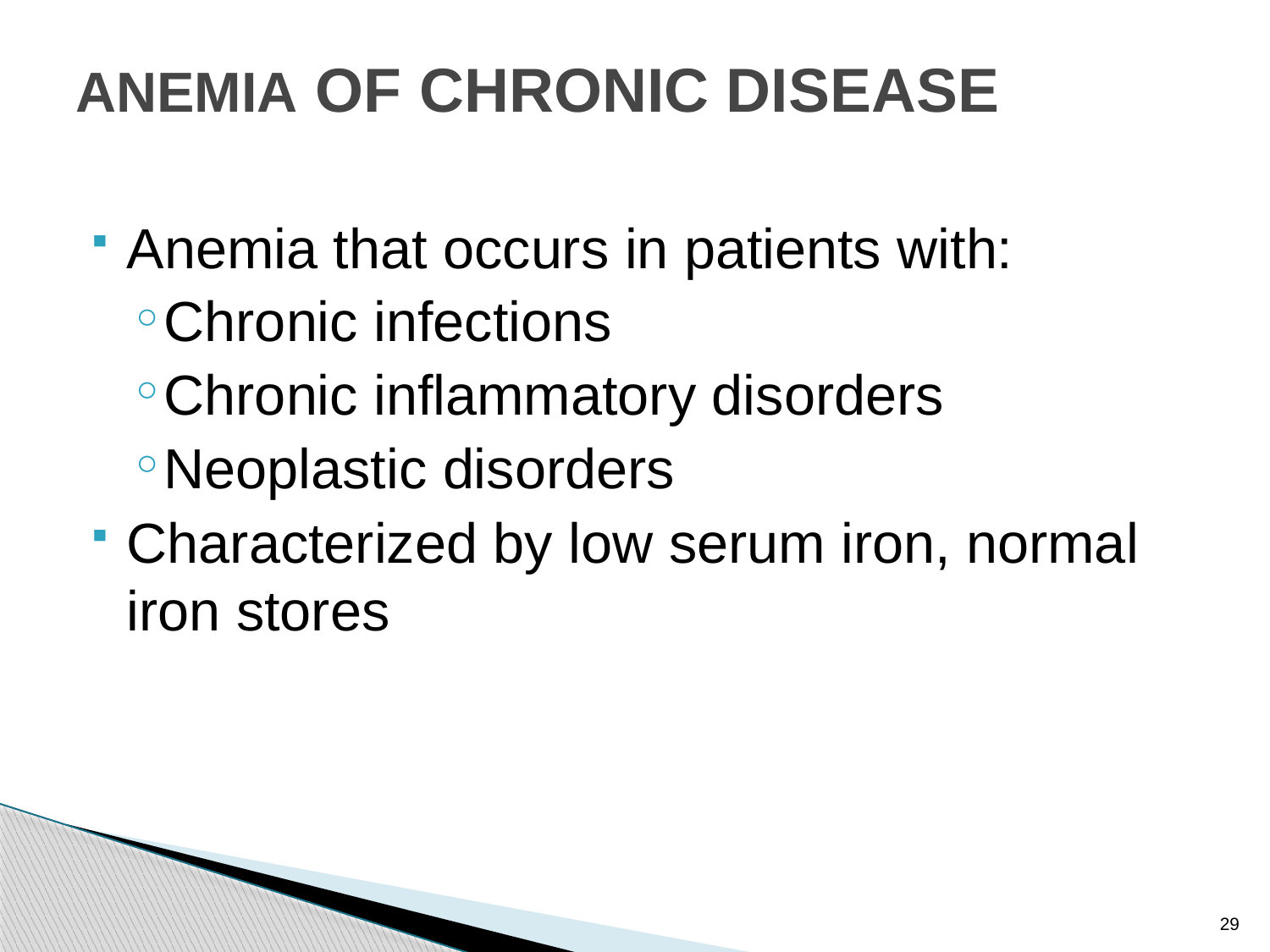

# ANEMIA OF CHRONIC DISEASE
Anemia that occurs in patients with:
Chronic infections
Chronic inflammatory disorders
Neoplastic disorders
Characterized by low serum iron, normal iron stores
29